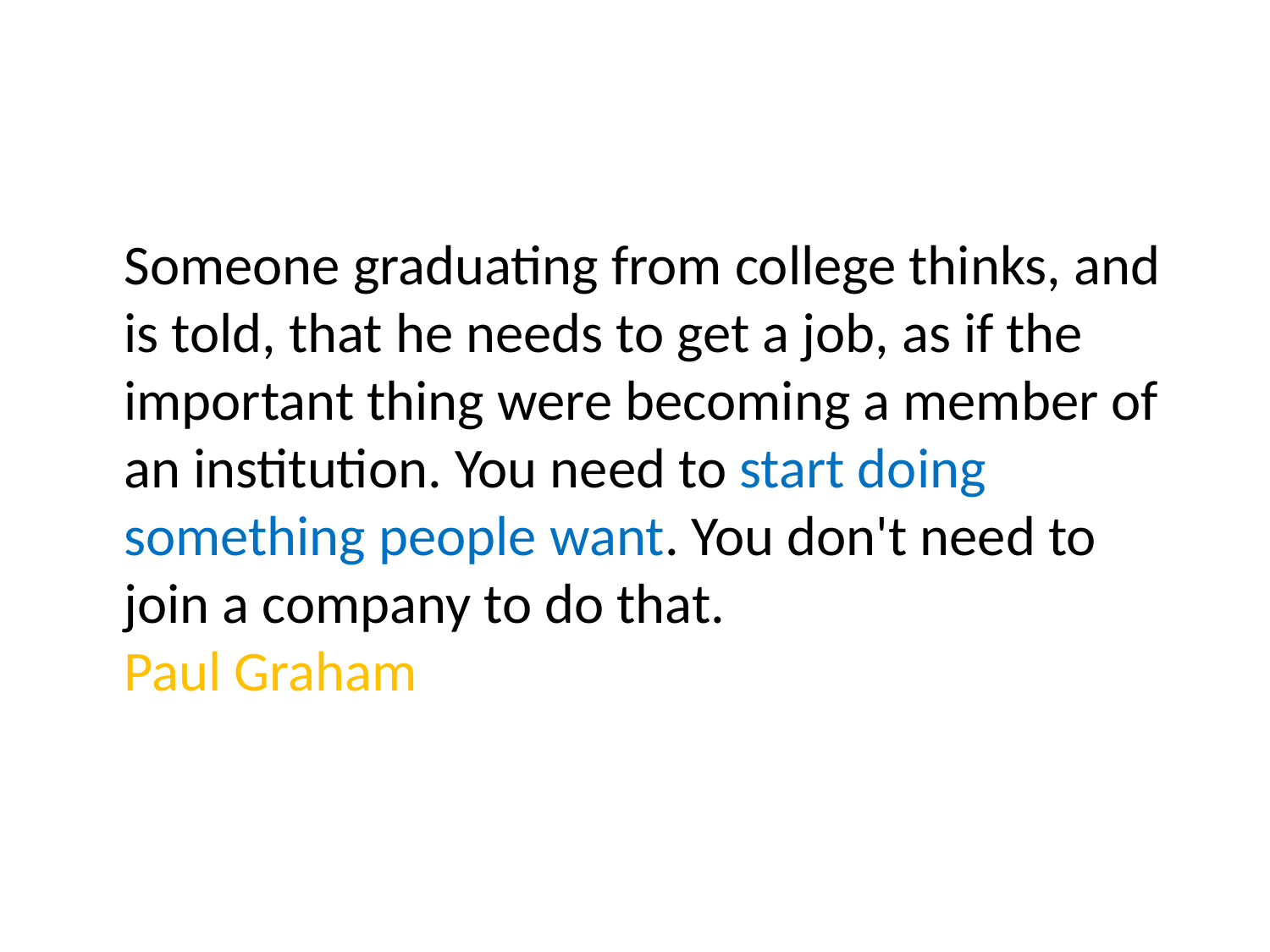

Someone graduating from college thinks, and is told, that he needs to get a job, as if the important thing were becoming a member of an institution. You need to start doing something people want. You don't need to join a company to do that.
Paul Graham